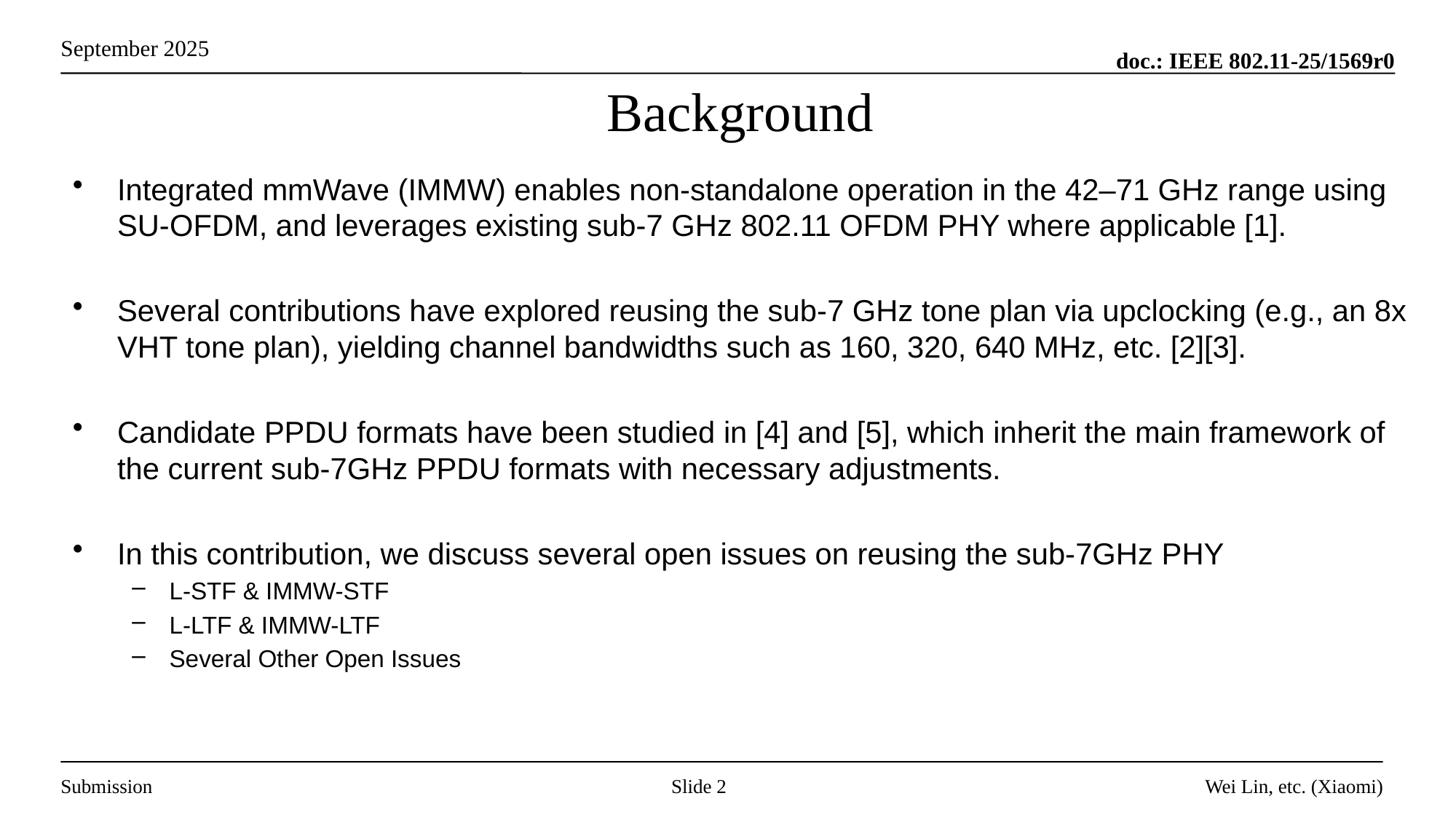

# Background
Integrated mmWave (IMMW) enables non-standalone operation in the 42–71 GHz range using SU-OFDM, and leverages existing sub-7 GHz 802.11 OFDM PHY where applicable [1].

Several contributions have explored reusing the sub-7 GHz tone plan via upclocking (e.g., an 8x VHT tone plan), yielding channel bandwidths such as 160, 320, 640 MHz, etc. [2][3].

Candidate PPDU formats have been studied in [4] and [5], which inherit the main framework of the current sub-7GHz PPDU formats with necessary adjustments.

In this contribution, we discuss several open issues on reusing the sub-7GHz PHY
L-STF & IMMW-STF
L-LTF & IMMW-LTF
Several Other Open Issues